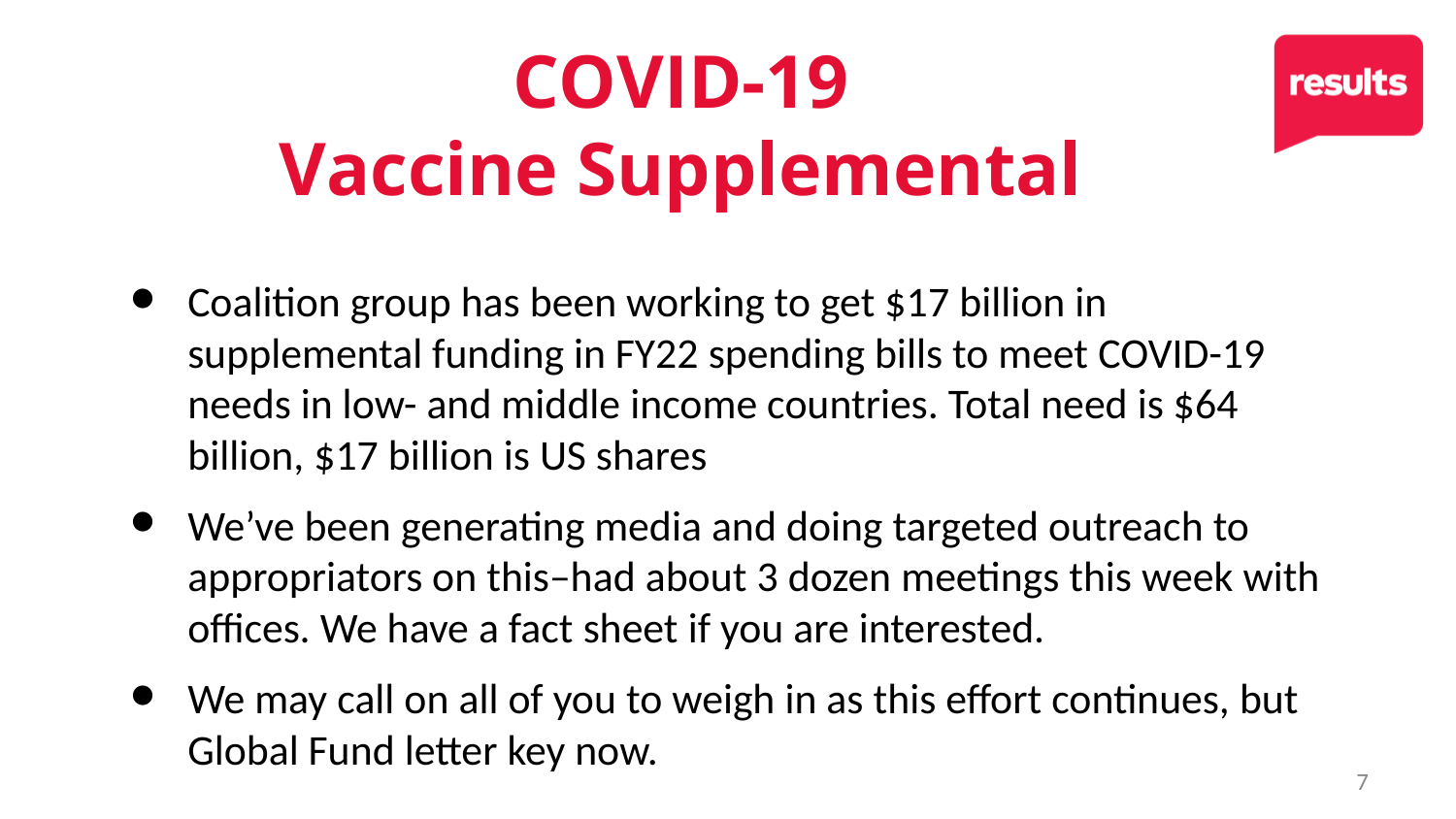

COVID-19
Vaccine Supplemental
Coalition group has been working to get $17 billion in supplemental funding in FY22 spending bills to meet COVID-19 needs in low- and middle income countries. Total need is $64 billion, $17 billion is US shares
We’ve been generating media and doing targeted outreach to appropriators on this–had about 3 dozen meetings this week with offices. We have a fact sheet if you are interested.
We may call on all of you to weigh in as this effort continues, but Global Fund letter key now.
7